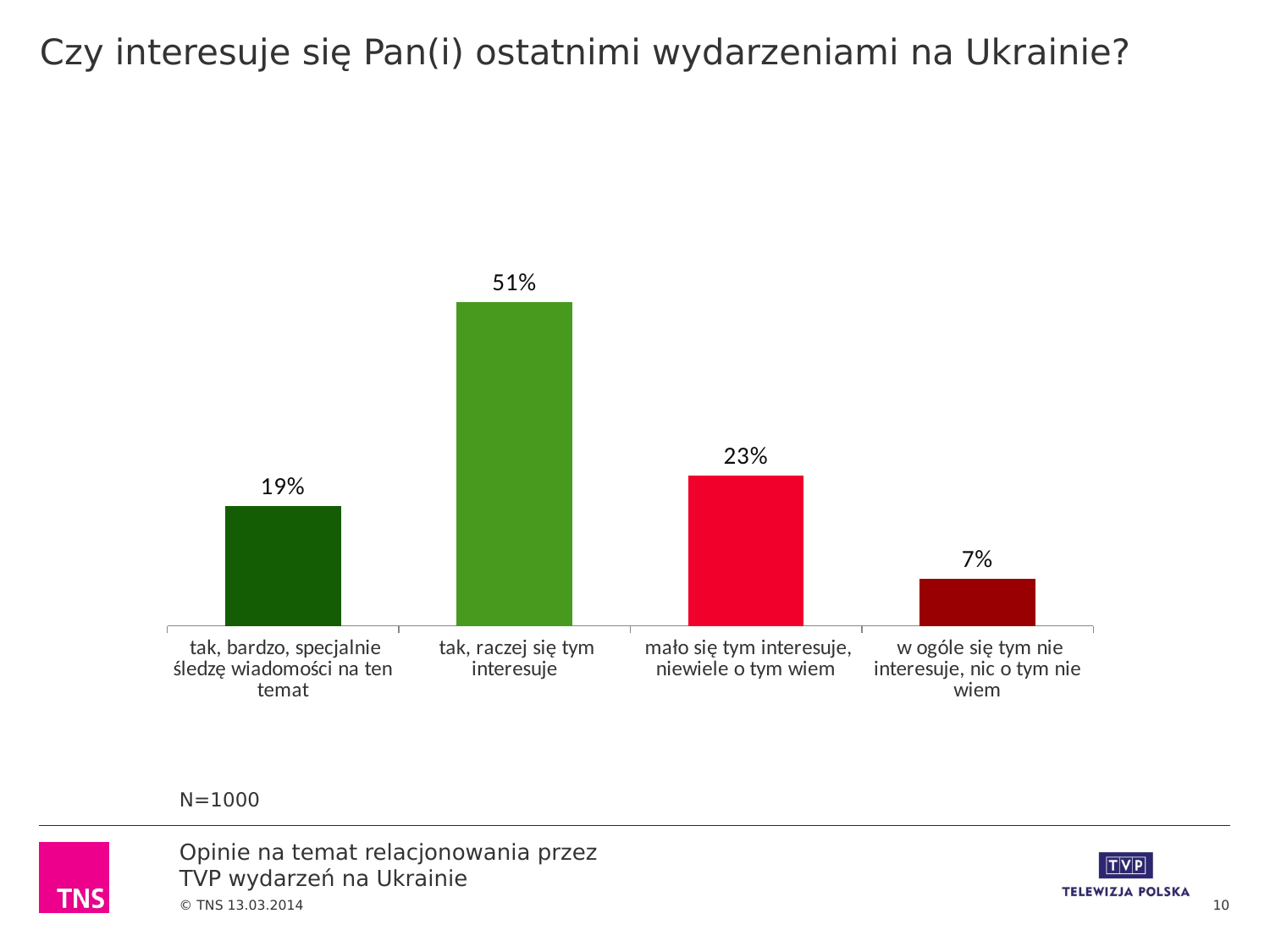

# Czy interesuje się Pan(i) ostatnimi wydarzeniami na Ukrainie?

### Chart

| Category | Sprzedaż |
|---|---|
|  tak, bardzo, specjalnie śledzę wiadomości na ten temat | 0.18700000000000003 |
|  tak, raczej się tym interesuje | 0.505 |
|  mało się tym interesuje, niewiele o tym wiem | 0.23490000000000003 |
|  w ogóle się tym nie interesuje, nic o tym nie wiem | 0.07300000000000001 |
N=1000
10